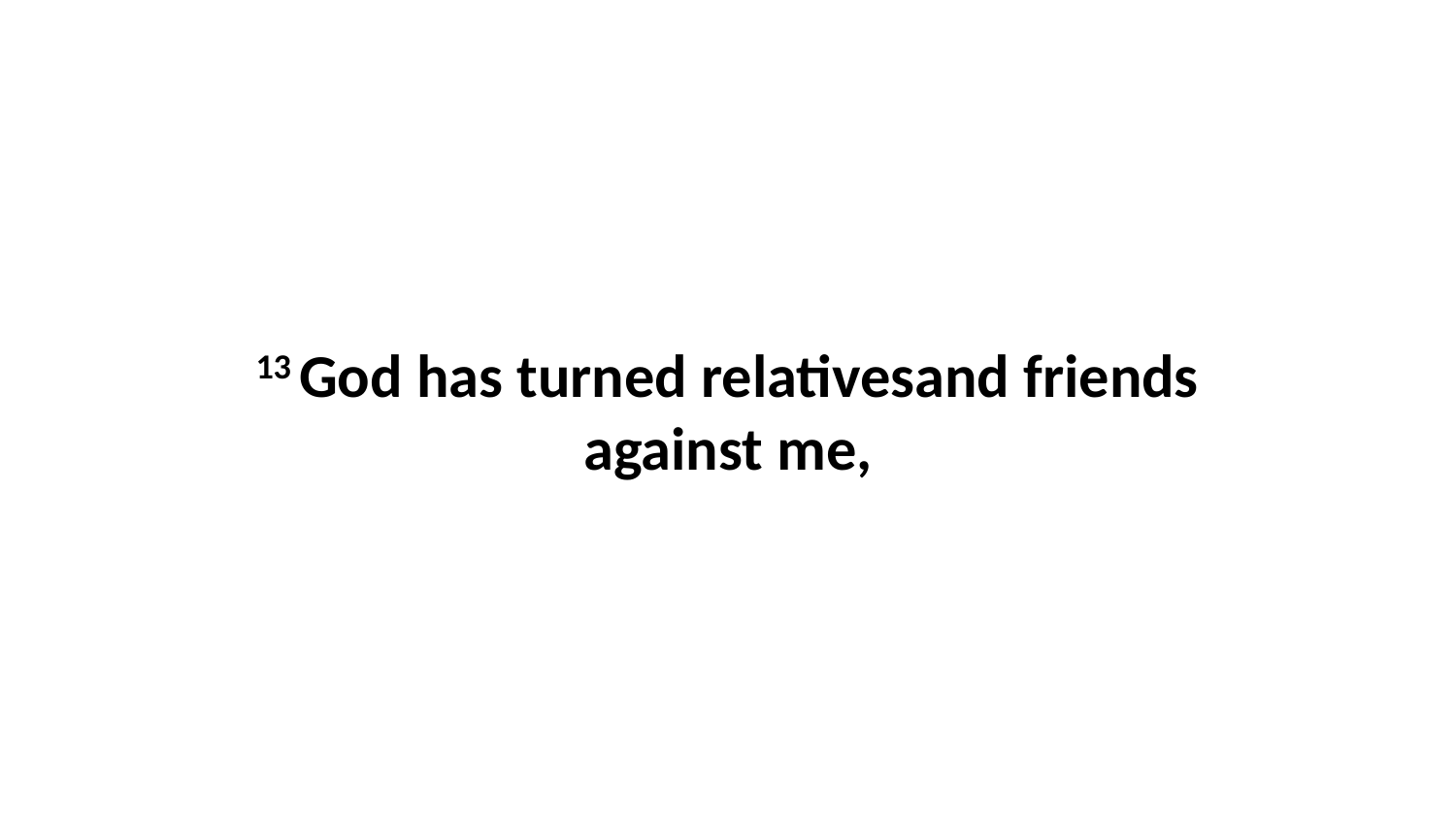

13 God has turned relativesand friends against me,